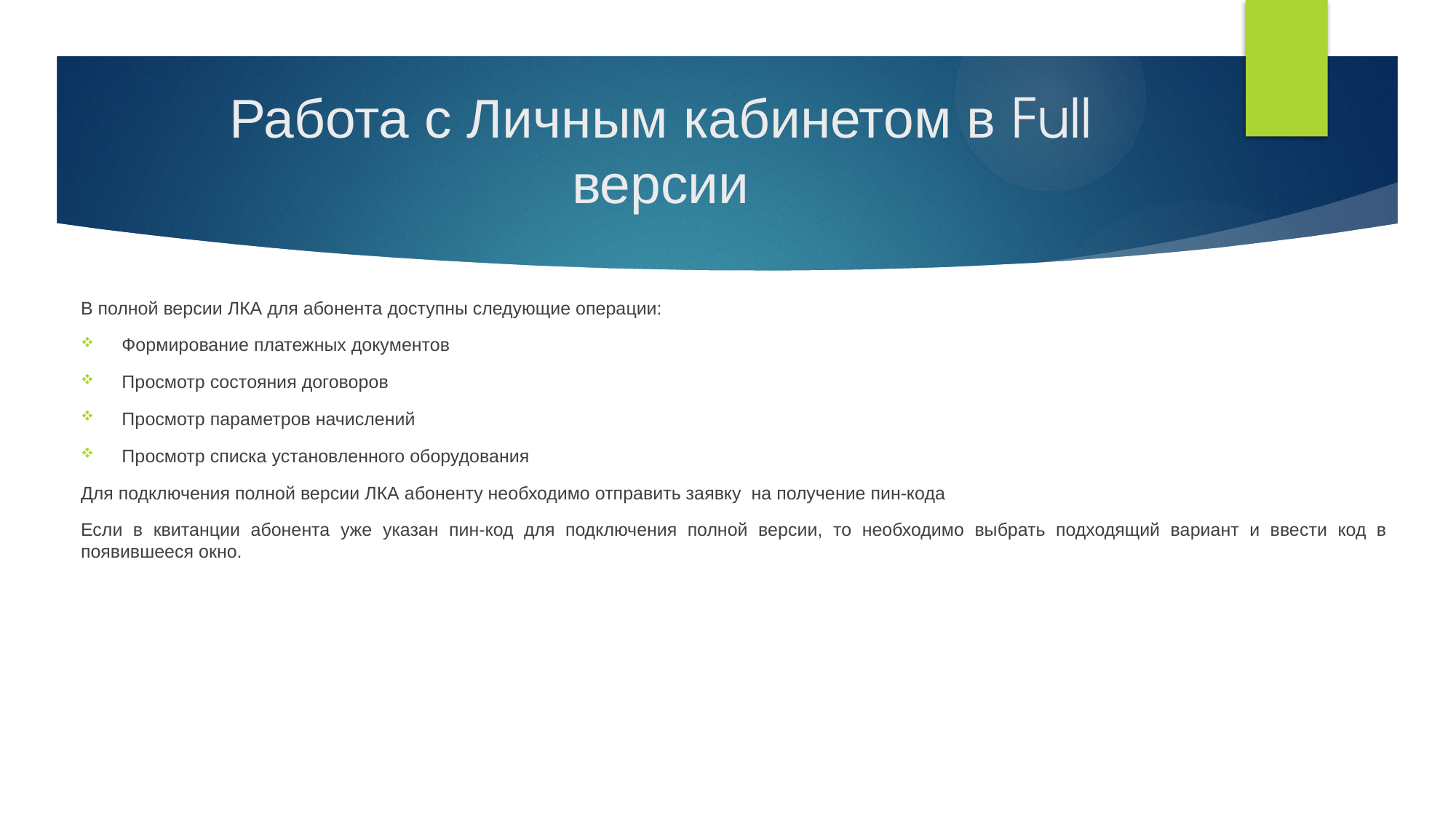

# Работа с Личным кабинетом в Full версии
В полной версии ЛКА для абонента доступны следующие операции:
Формирование платежных документов
Просмотр состояния договоров
Просмотр параметров начислений
Просмотр списка установленного оборудования
Для подключения полной версии ЛКА абоненту необходимо отправить заявку  на получение пин-кода
Если в квитанции абонента уже указан пин-код для подключения полной версии, то необходимо выбрать подходящий вариант и ввести код в появившееся окно.